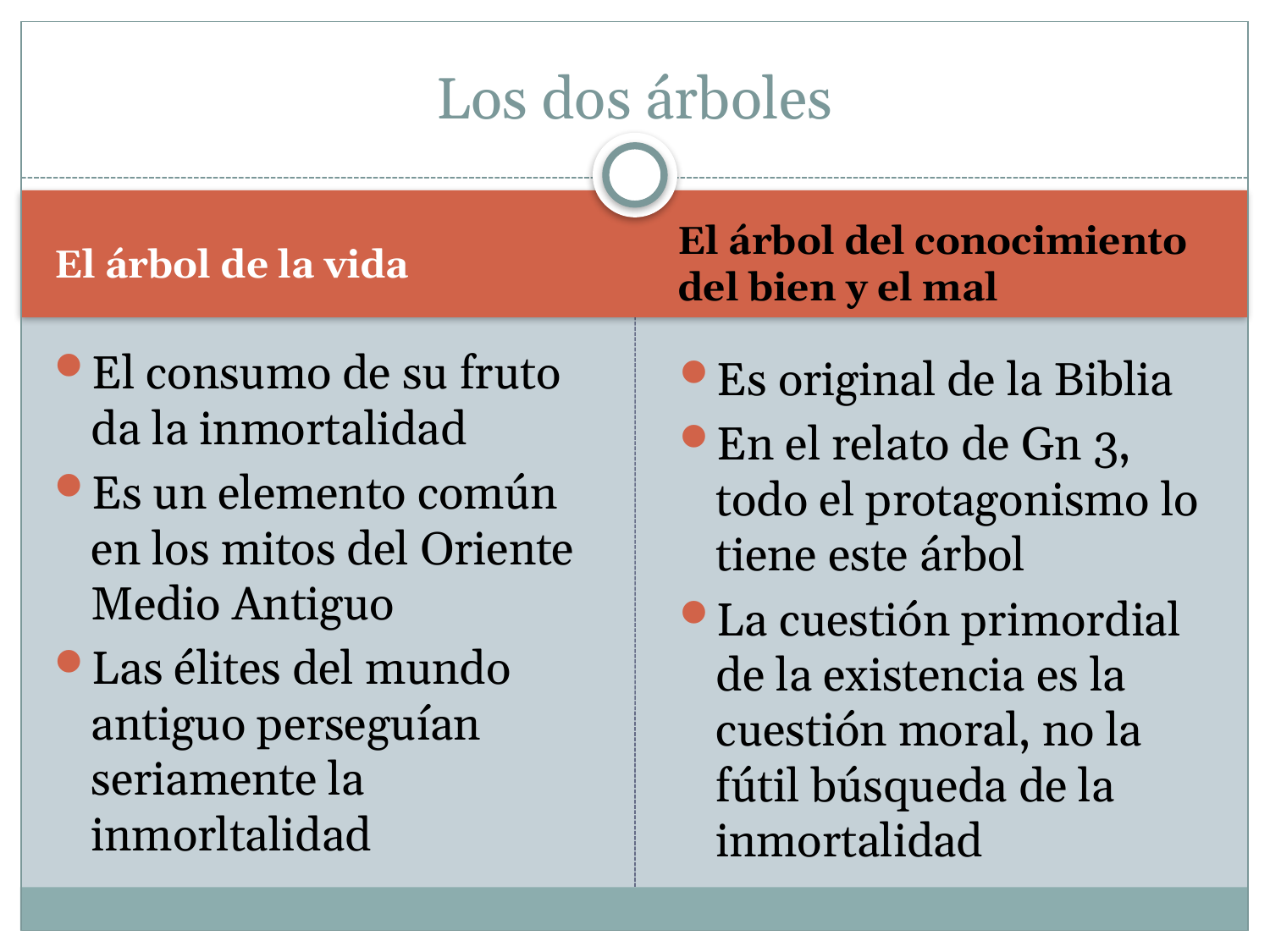

# Los dos árboles
El árbol de la vida
El árbol del conocimiento del bien y el mal
El consumo de su fruto da la inmortalidad
Es un elemento común en los mitos del Oriente Medio Antiguo
Las élites del mundo antiguo perseguían seriamente la inmorltalidad
Es original de la Biblia
En el relato de Gn 3, todo el protagonismo lo tiene este árbol
La cuestión primordial de la existencia es la cuestión moral, no la fútil búsqueda de la inmortalidad